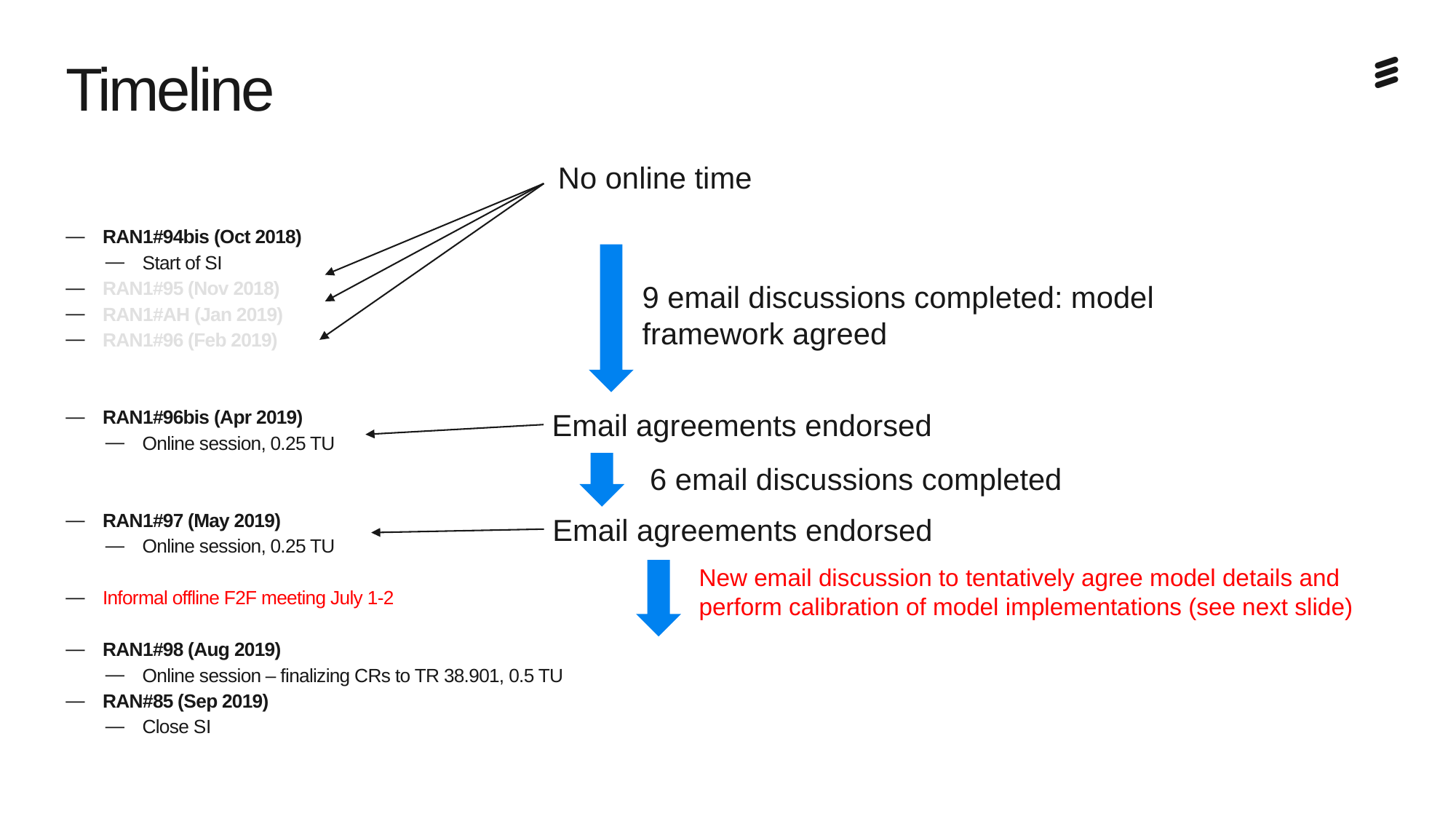

# Timeline
No online time
RAN1#94bis (Oct 2018)
Start of SI
RAN1#95 (Nov 2018)
RAN1#AH (Jan 2019)
RAN1#96 (Feb 2019)

RAN1#96bis (Apr 2019)
Online session, 0.25 TU

RAN1#97 (May 2019)
Online session, 0.25 TU

Informal offline F2F meeting July 1-2

RAN1#98 (Aug 2019)
Online session – finalizing CRs to TR 38.901, 0.5 TU
RAN#85 (Sep 2019)
Close SI

9 email discussions completed: model framework agreed
Email agreements endorsed

6 email discussions completed
Email agreements endorsed
New email discussion to tentatively agree model details and perform calibration of model implementations (see next slide)